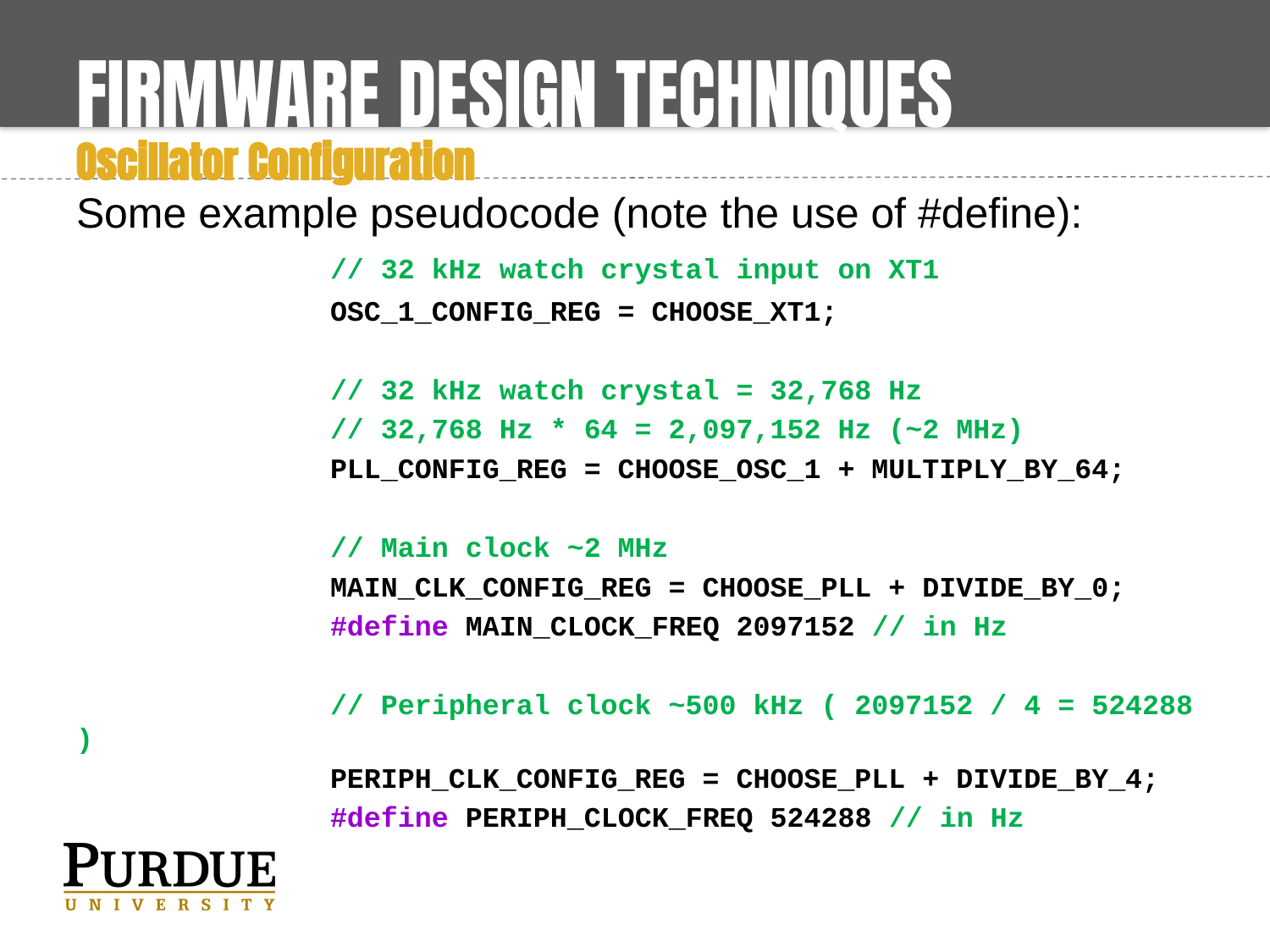

# Firmware Design Techniques
Oscillator Configuration
Some example pseudocode (note the use of #define):
		// 32 kHz watch crystal input on XT1
		OSC_1_CONFIG_REG = CHOOSE_XT1;

		// 32 kHz watch crystal = 32,768 Hz
		// 32,768 Hz * 64 = 2,097,152 Hz (~2 MHz)
		PLL_CONFIG_REG = CHOOSE_OSC_1 + MULTIPLY_BY_64;

		// Main clock ~2 MHz
		MAIN_CLK_CONFIG_REG = CHOOSE_PLL + DIVIDE_BY_0;
		#define MAIN_CLOCK_FREQ 2097152 // in Hz

		// Peripheral clock ~500 kHz ( 2097152 / 4 = 524288 )
		PERIPH_CLK_CONFIG_REG = CHOOSE_PLL + DIVIDE_BY_4;
		#define PERIPH_CLOCK_FREQ 524288 // in Hz